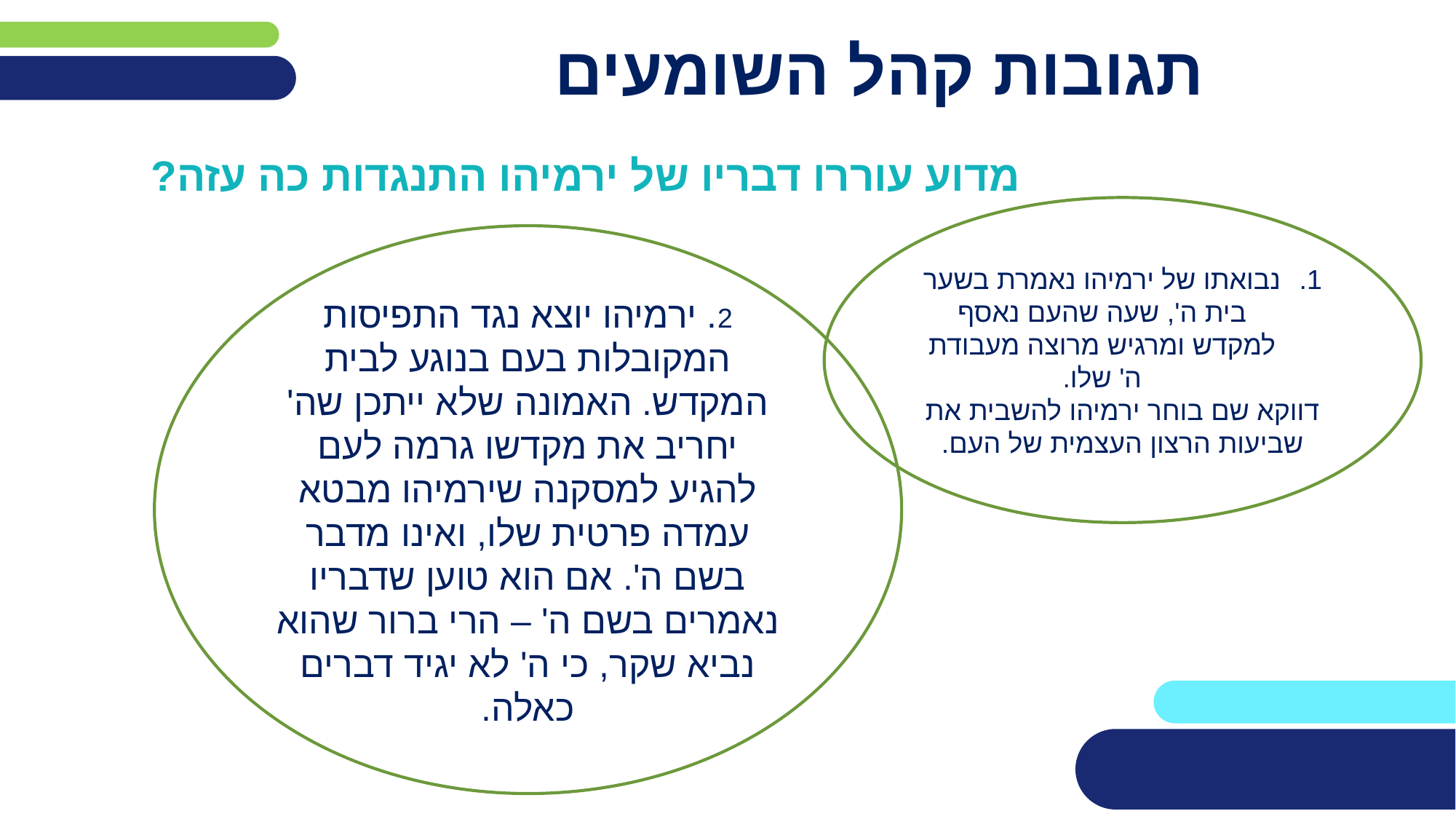

# תגובות קהל השומעים
מדוע עוררו דבריו של ירמיהו התנגדות כה עזה?
נבואתו של ירמיהו נאמרת בשער בית ה', שעה שהעם נאסף למקדש ומרגיש מרוצה מעבודת ה' שלו.
דווקא שם בוחר ירמיהו להשבית את שביעות הרצון העצמית של העם.
2. ירמיהו יוצא נגד התפיסות המקובלות בעם בנוגע לבית המקדש. האמונה שלא ייתכן שה' יחריב את מקדשו גרמה לעם להגיע למסקנה שירמיהו מבטא עמדה פרטית שלו, ואינו מדבר בשם ה'. אם הוא טוען שדבריו נאמרים בשם ה' – הרי ברור שהוא נביא שקר, כי ה' לא יגיד דברים כאלה.